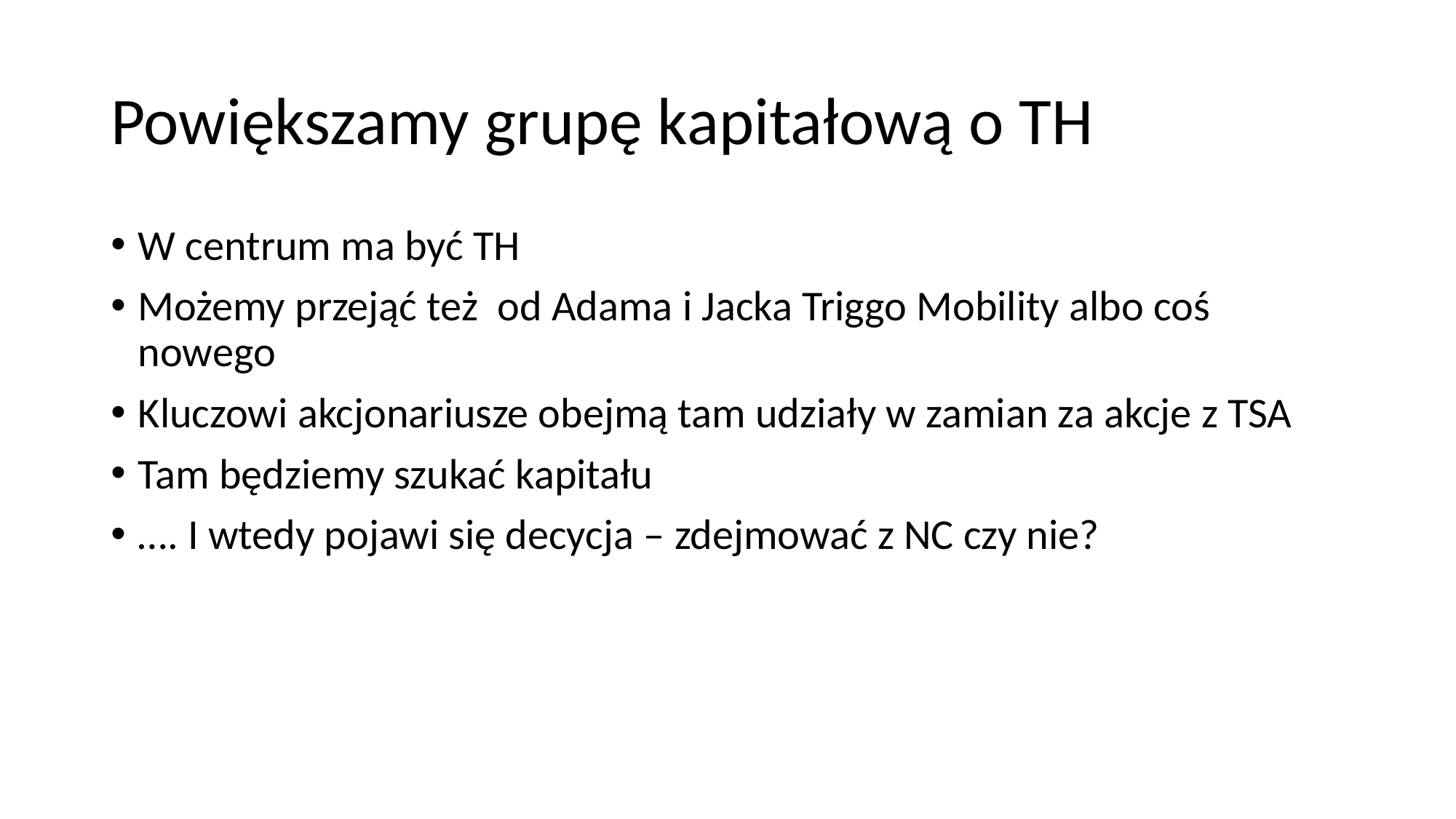

# Powiększamy grupę kapitałową o TH
W centrum ma być TH
Możemy przejąć też  od Adama i Jacka Triggo Mobility albo coś nowego
Kluczowi akcjonariusze obejmą tam udziały w zamian za akcje z TSA
Tam będziemy szukać kapitału
…. I wtedy pojawi się decycja – zdejmować z NC czy nie?